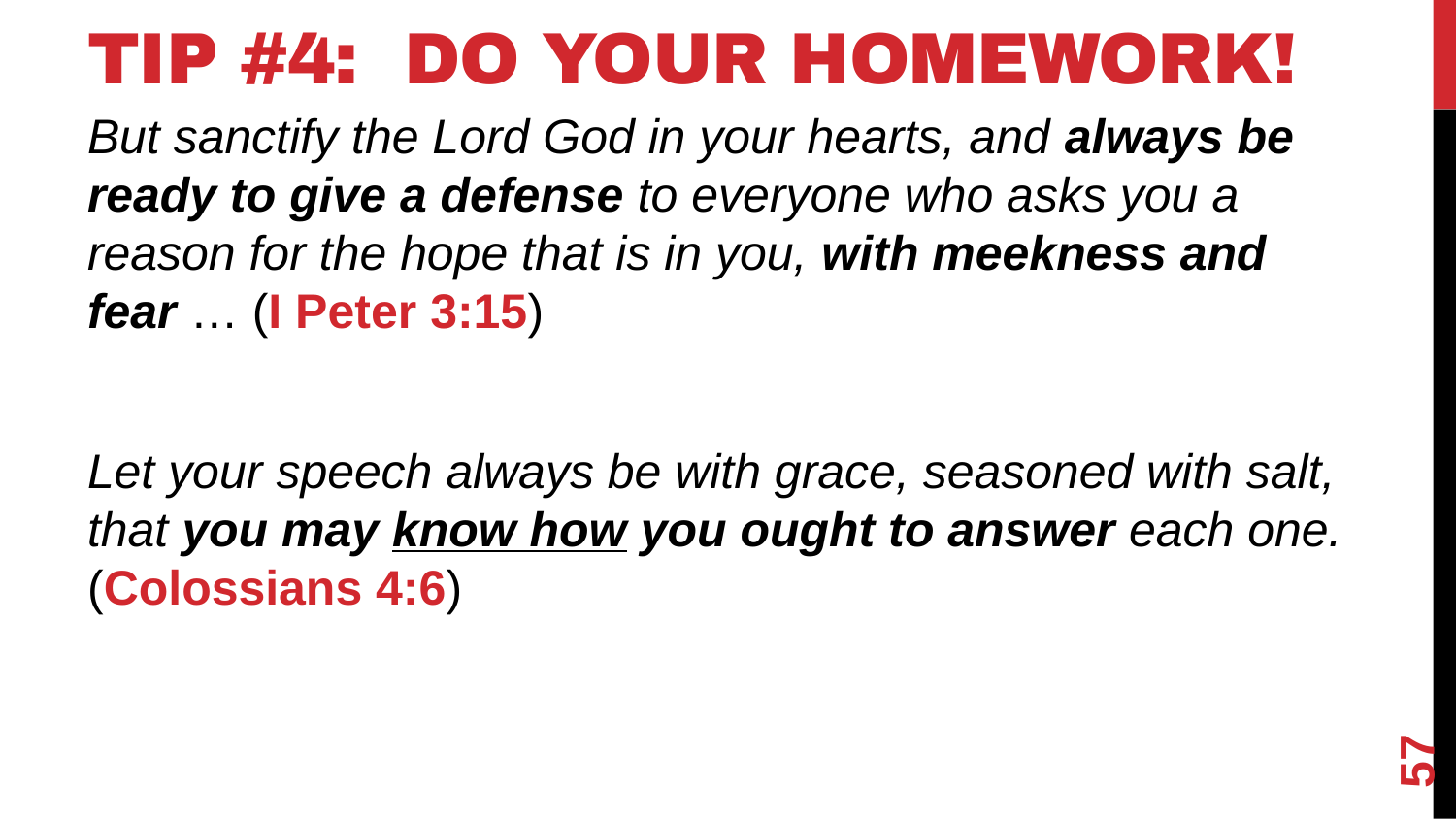

# Tip #4:  Do Your Homework!
But sanctify the Lord God in your hearts, and always be ready to give a defense to everyone who asks you a reason for the hope that is in you, with meekness and fear … (I Peter 3:15)

Let your speech always be with grace, seasoned with salt, that you may know how you ought to answer each one. (Colossians 4:6)

57